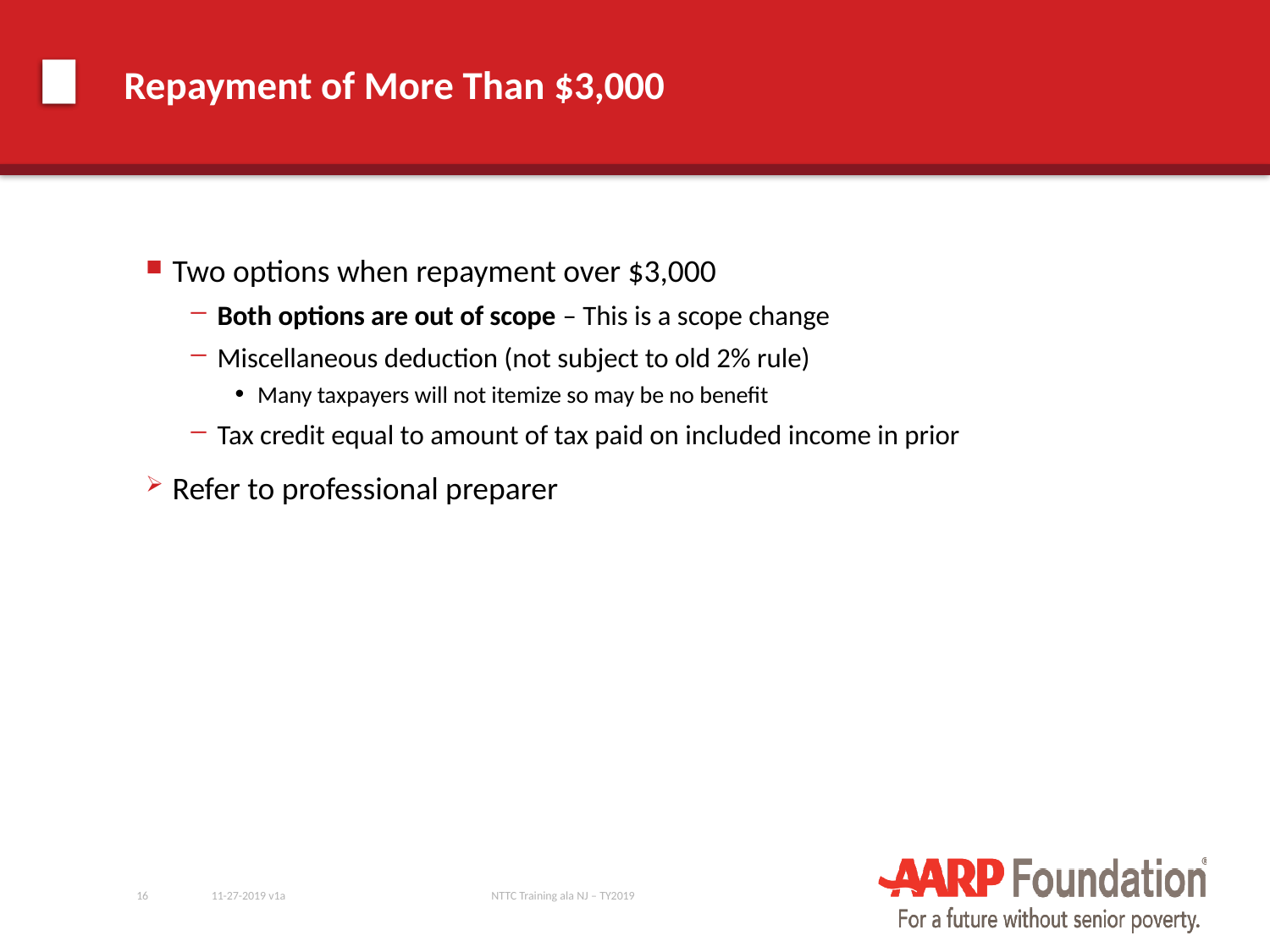

# Repayment of More Than $3,000
Two options when repayment over $3,000
Both options are out of scope – This is a scope change
Miscellaneous deduction (not subject to old 2% rule)
Many taxpayers will not itemize so may be no benefit
Tax credit equal to amount of tax paid on included income in prior
Refer to professional preparer

16
11-27-2019 v1a
NTTC Training ala NJ – TY2019